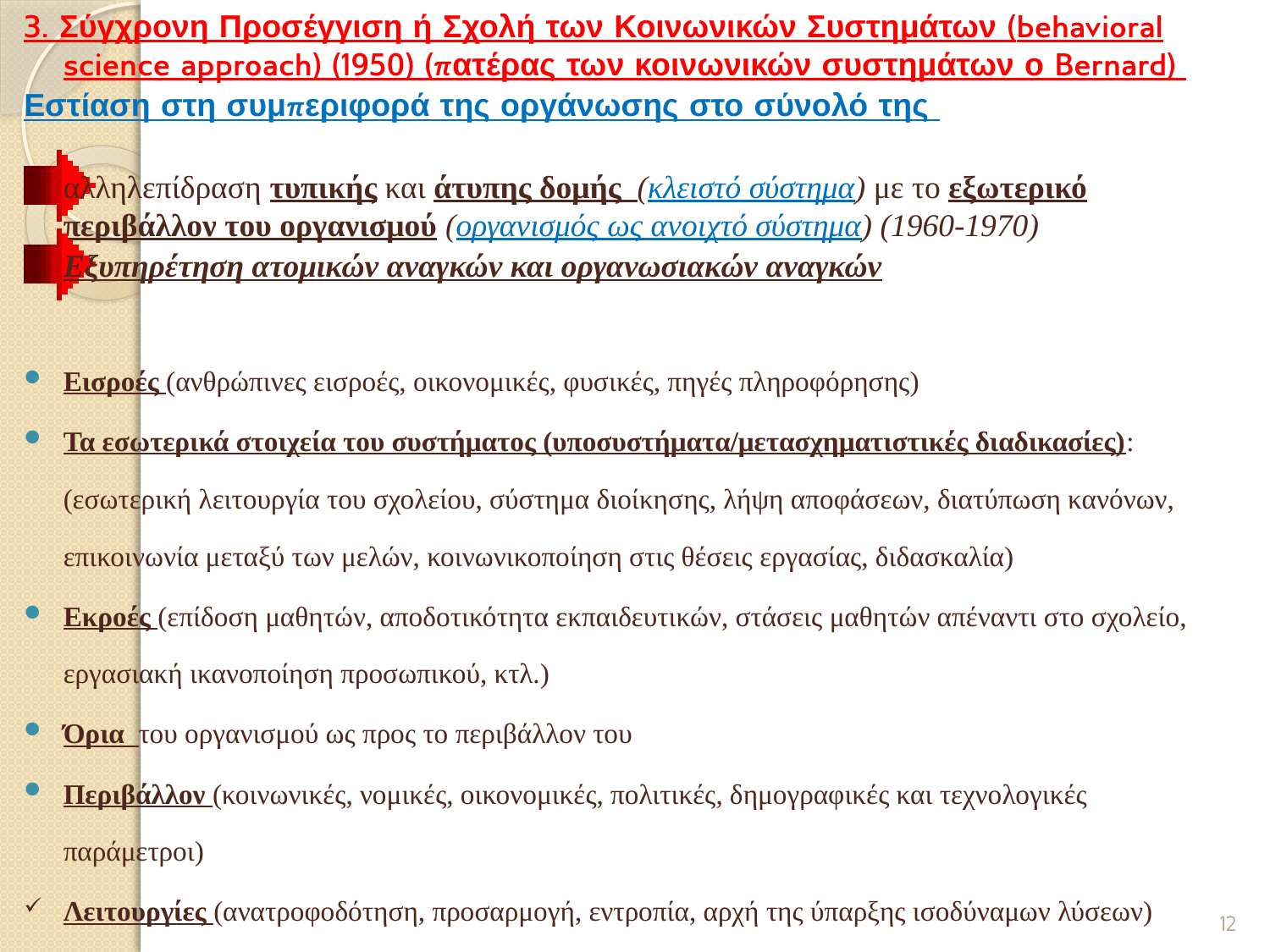

3. Σύγχρονη Προσέγγιση ή Σχολή των Κοινωνικών Συστημάτων (behavioral science approach) (1950) (πατέρας των κοινωνικών συστημάτων ο Bernard)
Εστίαση στη συμπεριφορά της οργάνωσης στο σύνολό της

αλληλεπίδραση τυπικής και άτυπης δομής  (κλειστό σύστημα) με το εξωτερικό περιβάλλον του οργανισμού (οργανισμός ως ανοιχτό σύστημα) (1960-1970)
Εξυπηρέτηση ατομικών αναγκών και οργανωσιακών αναγκών

Εισροές (ανθρώπινες εισροές, οικονομικές, φυσικές, πηγές πληροφόρησης)
Τα εσωτερικά στοιχεία του συστήματος (υποσυστήματα/μετασχηματιστικές διαδικασίες): (εσωτερική λειτουργία του σχολείου, σύστημα διοίκησης, λήψη αποφάσεων, διατύπωση κανόνων, επικοινωνία μεταξύ των μελών, κοινωνικοποίηση στις θέσεις εργασίας, διδασκαλία)
Εκροές (επίδοση μαθητών, αποδοτικότητα εκπαιδευτικών, στάσεις μαθητών απέναντι στο σχολείο, εργασιακή ικανοποίηση προσωπικού, κτλ.)
Όρια  του οργανισμού ως προς το περιβάλλον του
Περιβάλλον (κοινωνικές, νομικές, οικονομικές, πολιτικές, δημογραφικές και τεχνολογικές παράμετροι)
Λειτουργίες (ανατροφοδότηση, προσαρμογή, εντροπία, αρχή της ύπαρξης ισοδύναμων λύσεων)

12